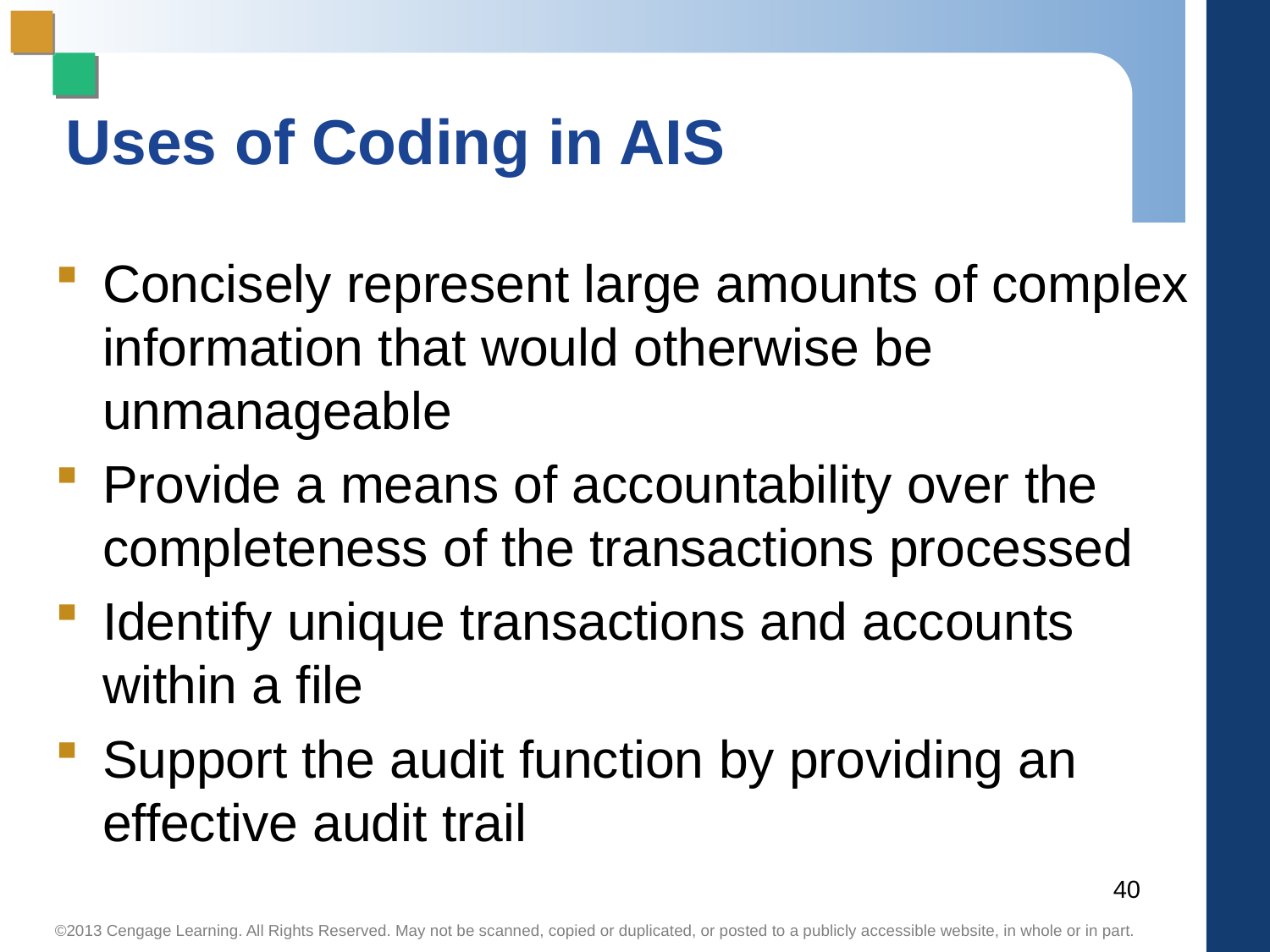

# Uses of Coding in AIS
Concisely represent large amounts of complex information that would otherwise be unmanageable
Provide a means of accountability over the completeness of the transactions processed
Identify unique transactions and accounts within a file
Support the audit function by providing an effective audit trail

40